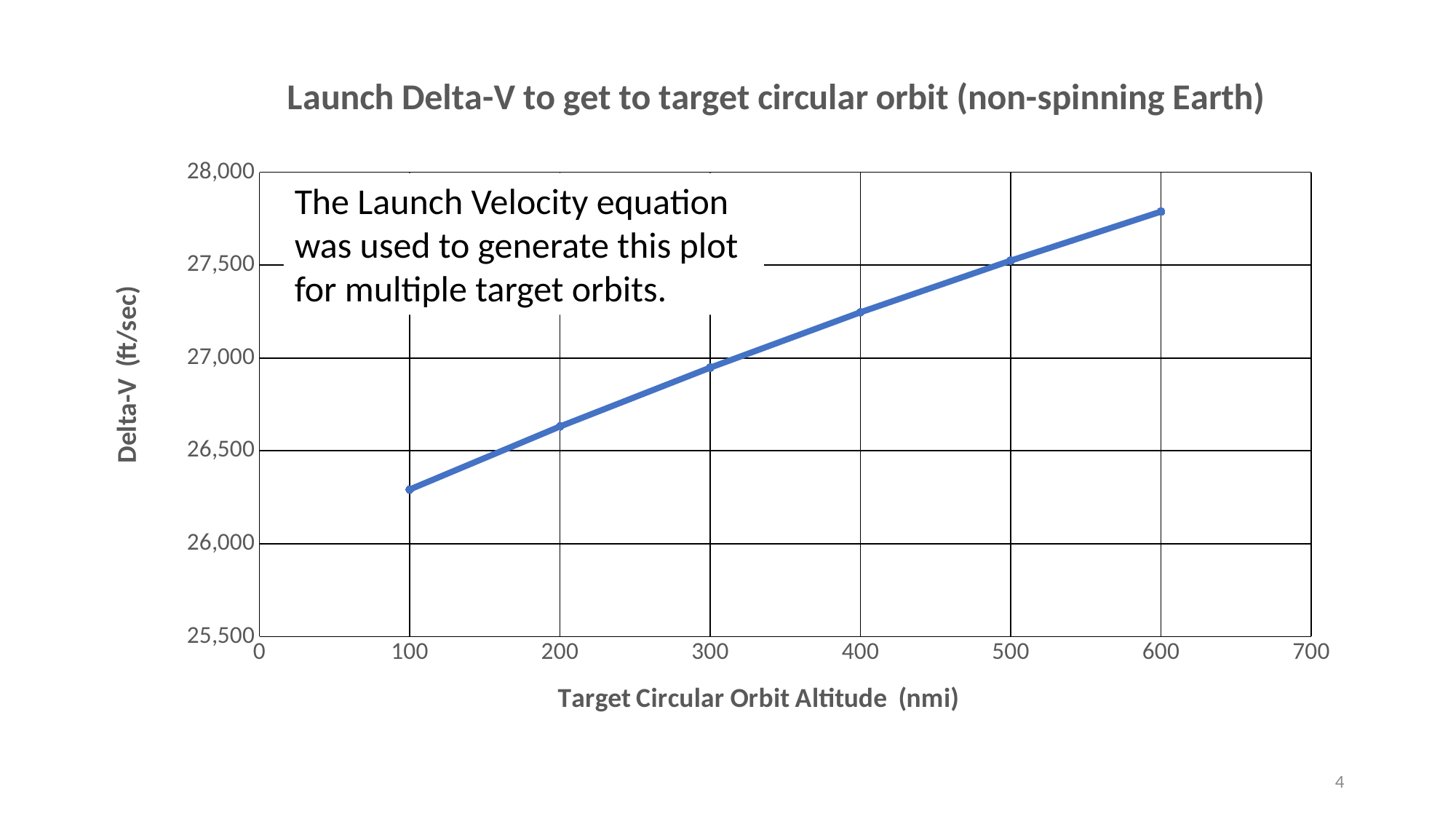

### Chart: Launch Delta-V to get to target circular orbit (non-spinning Earth)

| Category |  |
|---|---|
The Launch Velocity equation was used to generate this plot for multiple target orbits.
4